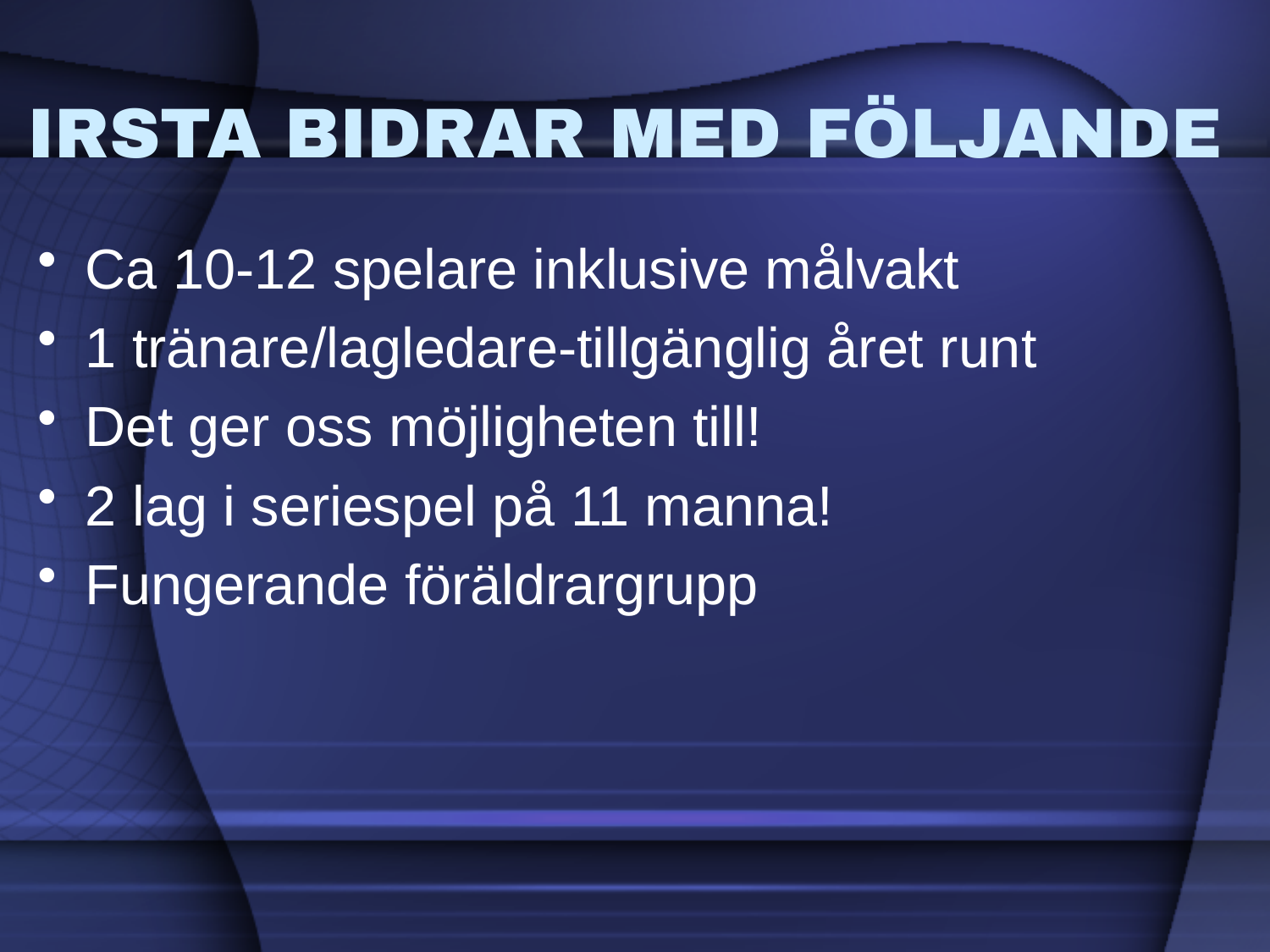

# IRSTA BIDRAR MED FÖLJANDE
Ca 10-12 spelare inklusive målvakt
1 tränare/lagledare-tillgänglig året runt
Det ger oss möjligheten till!
2 lag i seriespel på 11 manna!
Fungerande föräldrargrupp